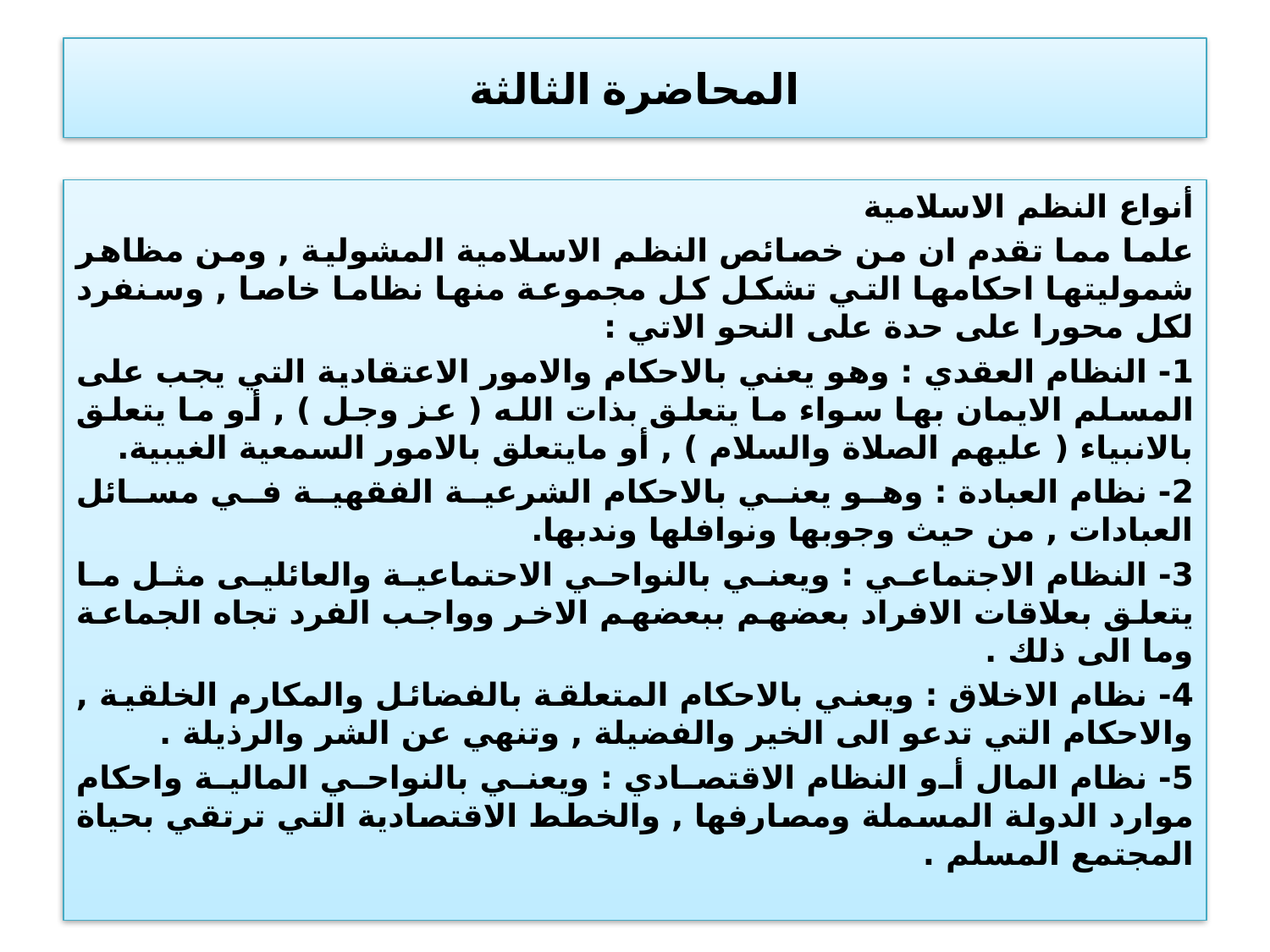

# المحاضرة الثالثة
أنواع النظم الاسلامية
علما مما تقدم ان من خصائص النظم الاسلامية المشولية , ومن مظاهر شموليتها احكامها التي تشكل كل مجموعة منها نظاما خاصا , وسنفرد لكل محورا على حدة على النحو الاتي :
1- النظام العقدي : وهو يعني بالاحكام والامور الاعتقادية التي يجب على المسلم الايمان بها سواء ما يتعلق بذات الله ( عز وجل ) , أو ما يتعلق بالانبياء ( عليهم الصلاة والسلام ) , أو مايتعلق بالامور السمعية الغيبية.
2- نظام العبادة : وهو يعني بالاحكام الشرعية الفقهية في مسائل العبادات , من حيث وجوبها ونوافلها وندبها.
3- النظام الاجتماعي : ويعني بالنواحي الاحتماعية والعائليى مثل ما يتعلق بعلاقات الافراد بعضهم ببعضهم الاخر وواجب الفرد تجاه الجماعة وما الى ذلك .
4- نظام الاخلاق : ويعني بالاحكام المتعلقة بالفضائل والمكارم الخلقية , والاحكام التي تدعو الى الخير والفضيلة , وتنهي عن الشر والرذيلة .
5- نظام المال أو النظام الاقتصادي : ويعني بالنواحي المالية واحكام موارد الدولة المسملة ومصارفها , والخطط الاقتصادية التي ترتقي بحياة المجتمع المسلم .